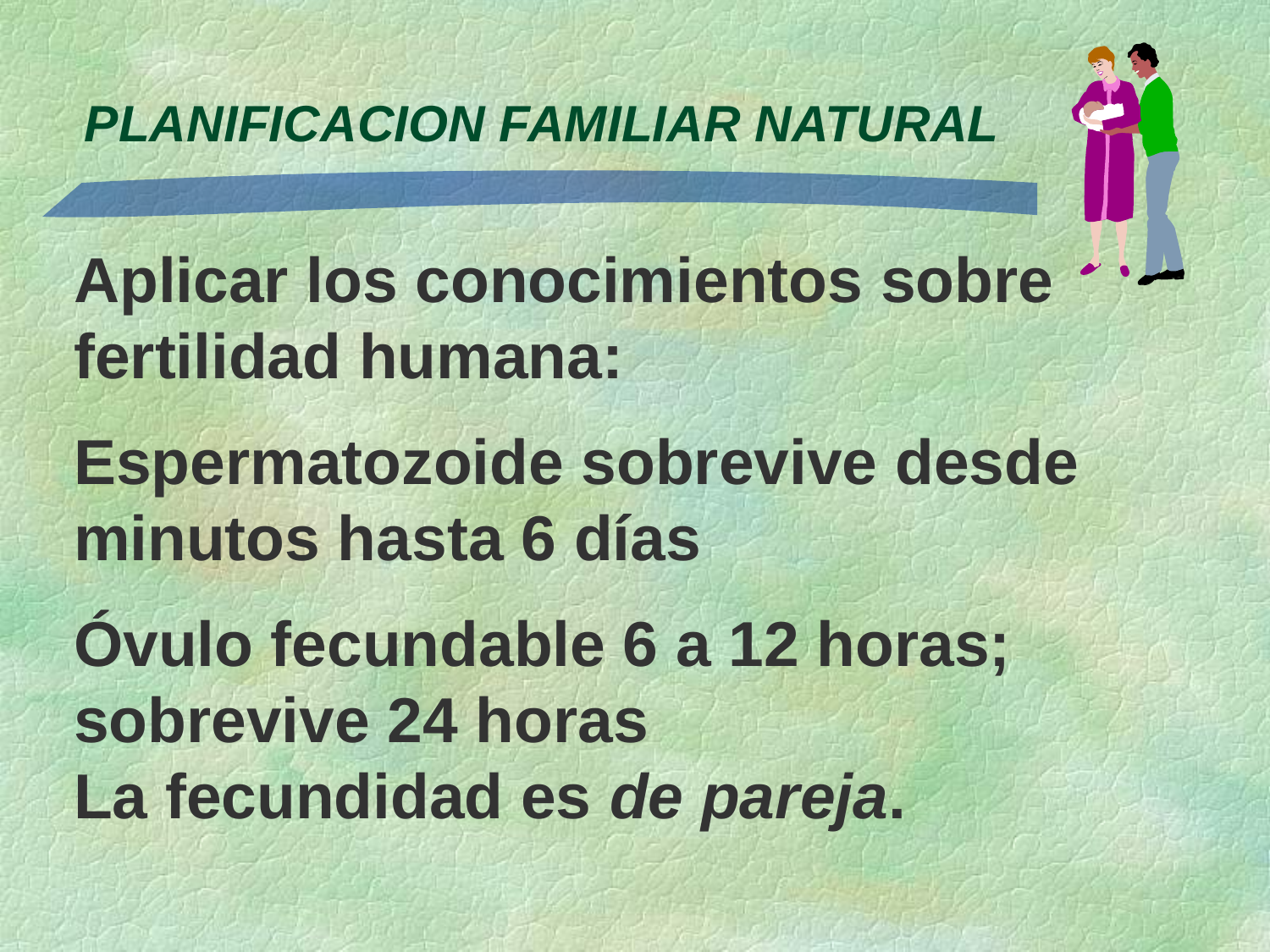

Aplicar los conocimientos sobre fertilidad humana:

Espermatozoide sobrevive desde minutos hasta 6 días

Óvulo fecundable 6 a 12 horas; sobrevive 24 horas
La fecundidad es de pareja.